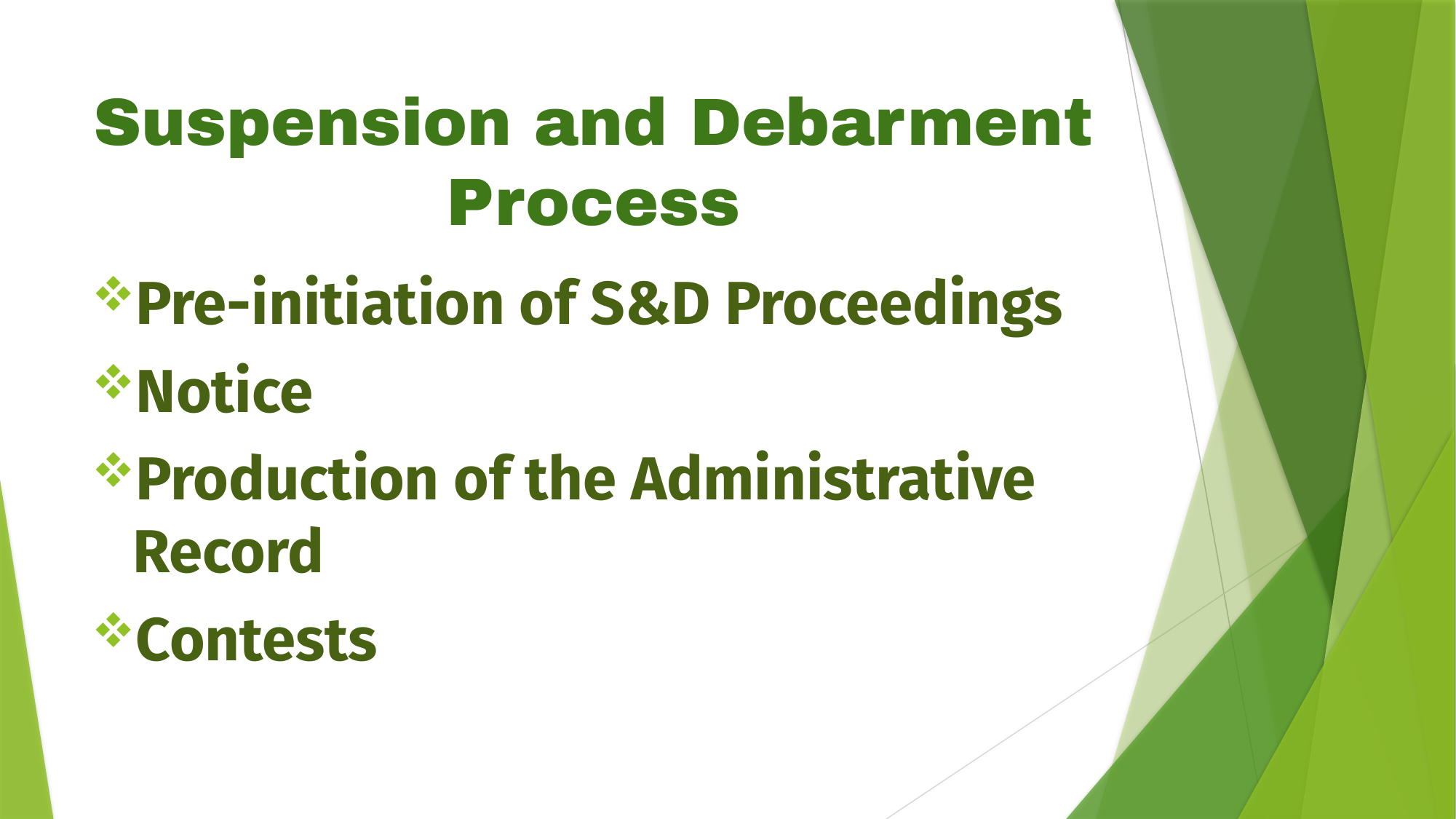

# Suspension and Debarment Process
Pre-initiation of S&D Proceedings
Notice
Production of the Administrative Record
Contests